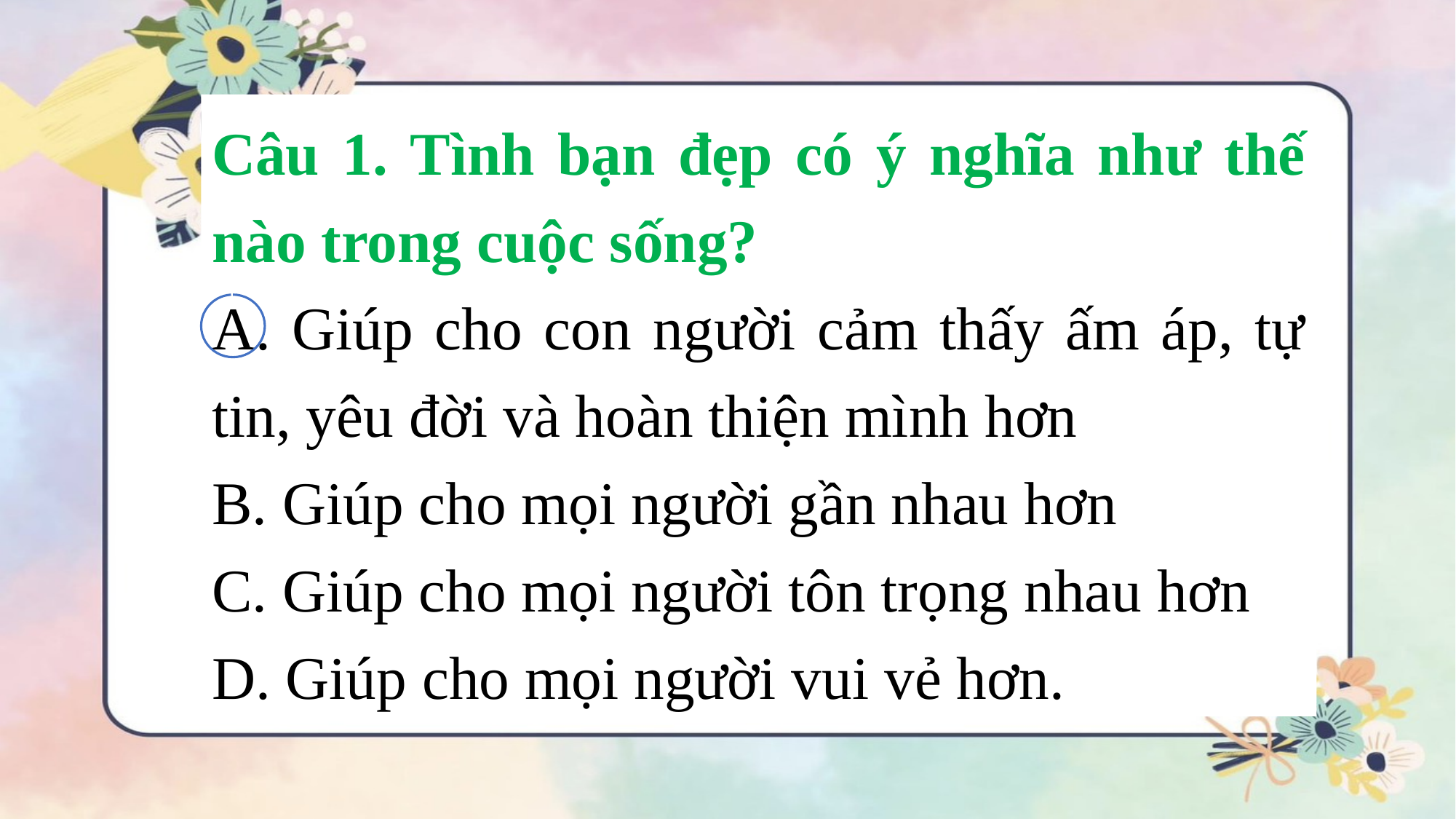

Câu 1. Tình bạn đẹp có ý nghĩa như thế nào trong cuộc sống?
A. Giúp cho con người cảm thấy ấm áp, tự tin, yêu đời và hoàn thiện mình hơn
B. Giúp cho mọi người gần nhau hơn
C. Giúp cho mọi người tôn trọng nhau hơn
D. Giúp cho mọi người vui vẻ hơn.